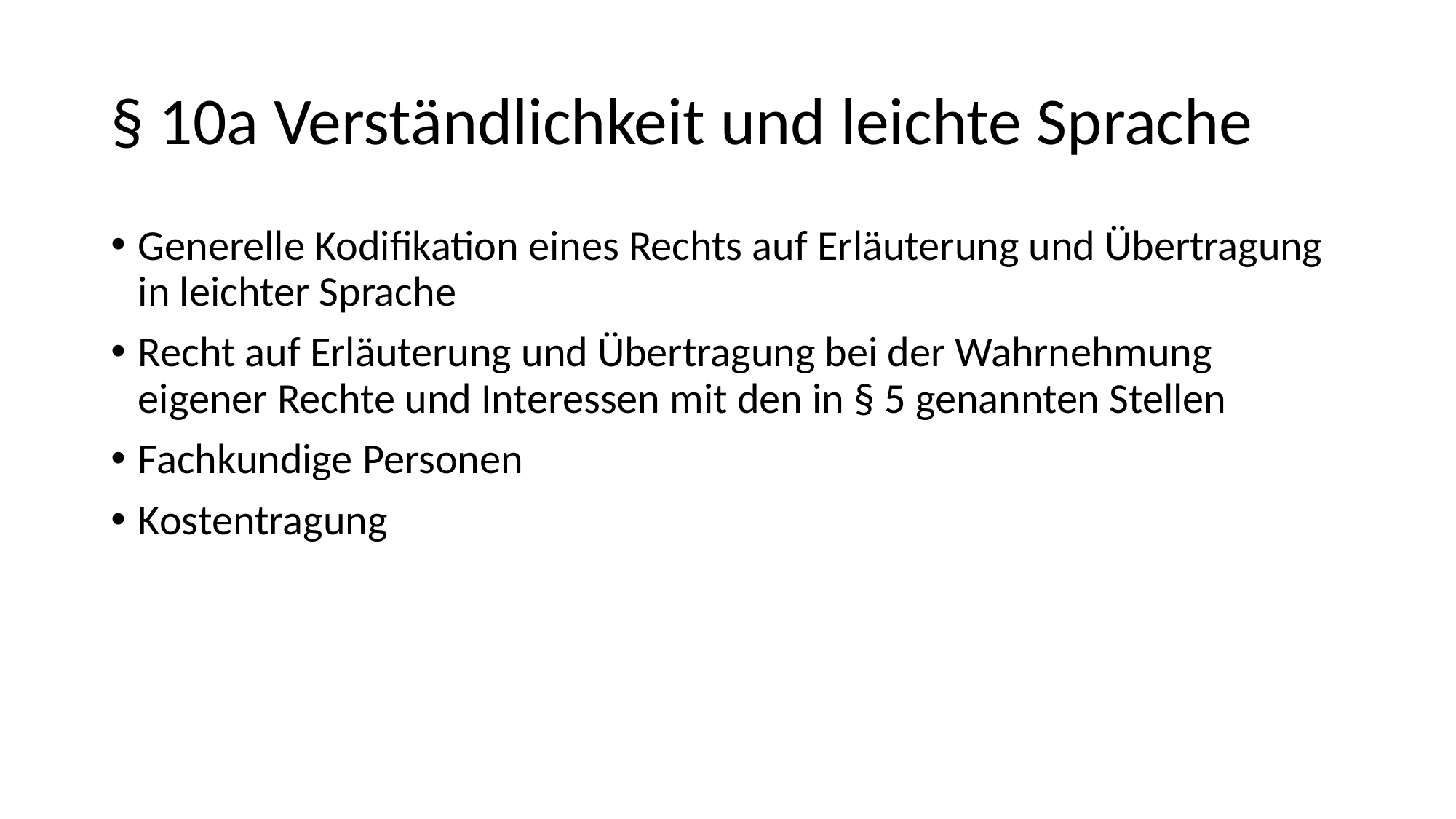

# § 10a Verständlichkeit und leichte Sprache
Generelle Kodifikation eines Rechts auf Erläuterung und Übertragung in leichter Sprache
Recht auf Erläuterung und Übertragung bei der Wahrnehmung eigener Rechte und Interessen mit den in § 5 genannten Stellen
Fachkundige Personen
Kostentragung